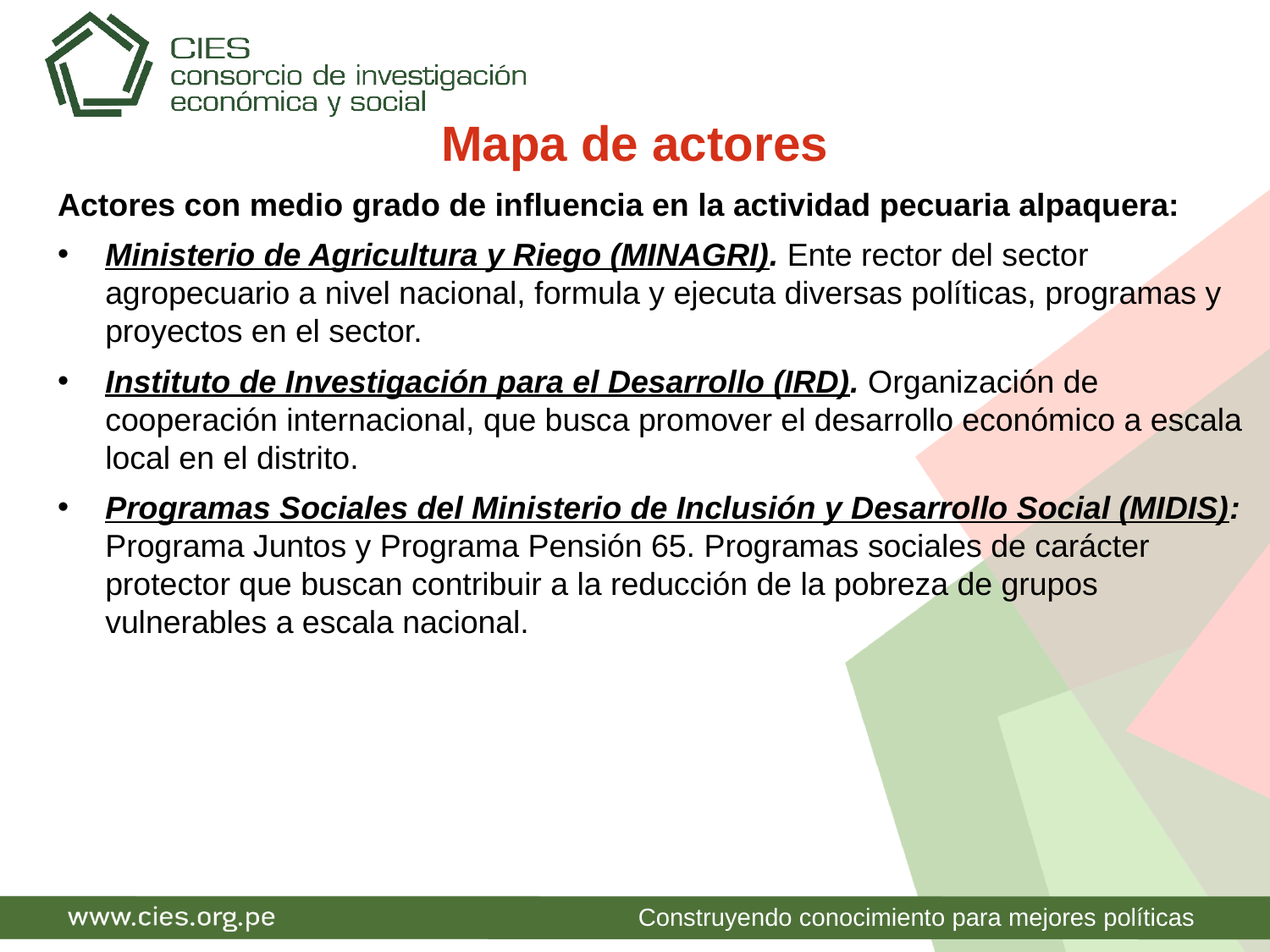

Mapa de actores
Actores con medio grado de influencia en la actividad pecuaria alpaquera:
Ministerio de Agricultura y Riego (MINAGRI). Ente rector del sector agropecuario a nivel nacional, formula y ejecuta diversas políticas, programas y proyectos en el sector.
Instituto de Investigación para el Desarrollo (IRD). Organización de cooperación internacional, que busca promover el desarrollo económico a escala local en el distrito.
Programas Sociales del Ministerio de Inclusión y Desarrollo Social (MIDIS): Programa Juntos y Programa Pensión 65. Programas sociales de carácter protector que buscan contribuir a la reducción de la pobreza de grupos vulnerables a escala nacional.